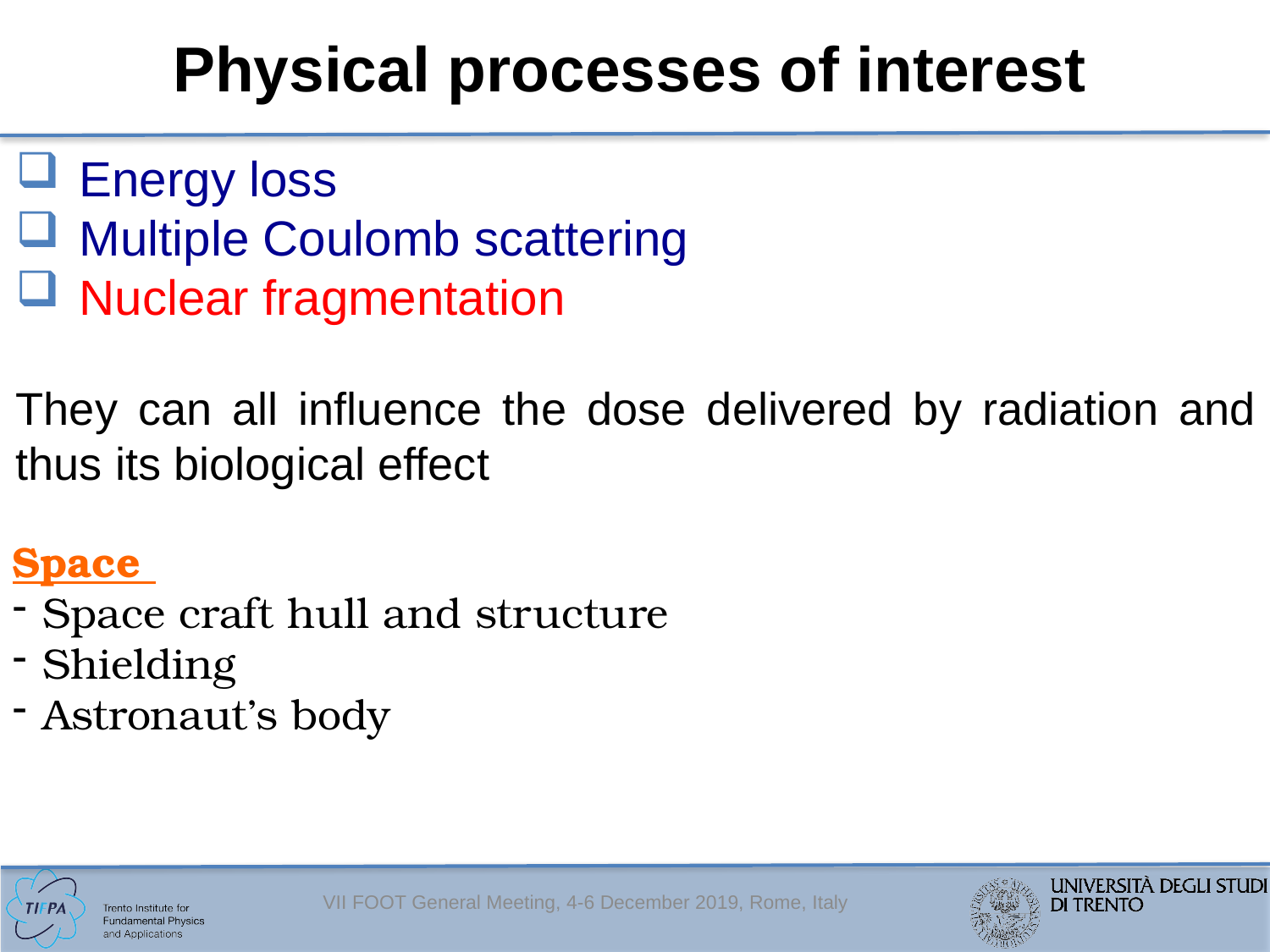

# Physical processes of interest
Energy loss
Multiple Coulomb scattering
Nuclear fragmentation

They can all influence the dose delivered by radiation and thus its biological effect
Space
Space craft hull and structure
Shielding
Astronaut’s body

VII FOOT General Meeting, 4-6 December 2019, Rome, Italy